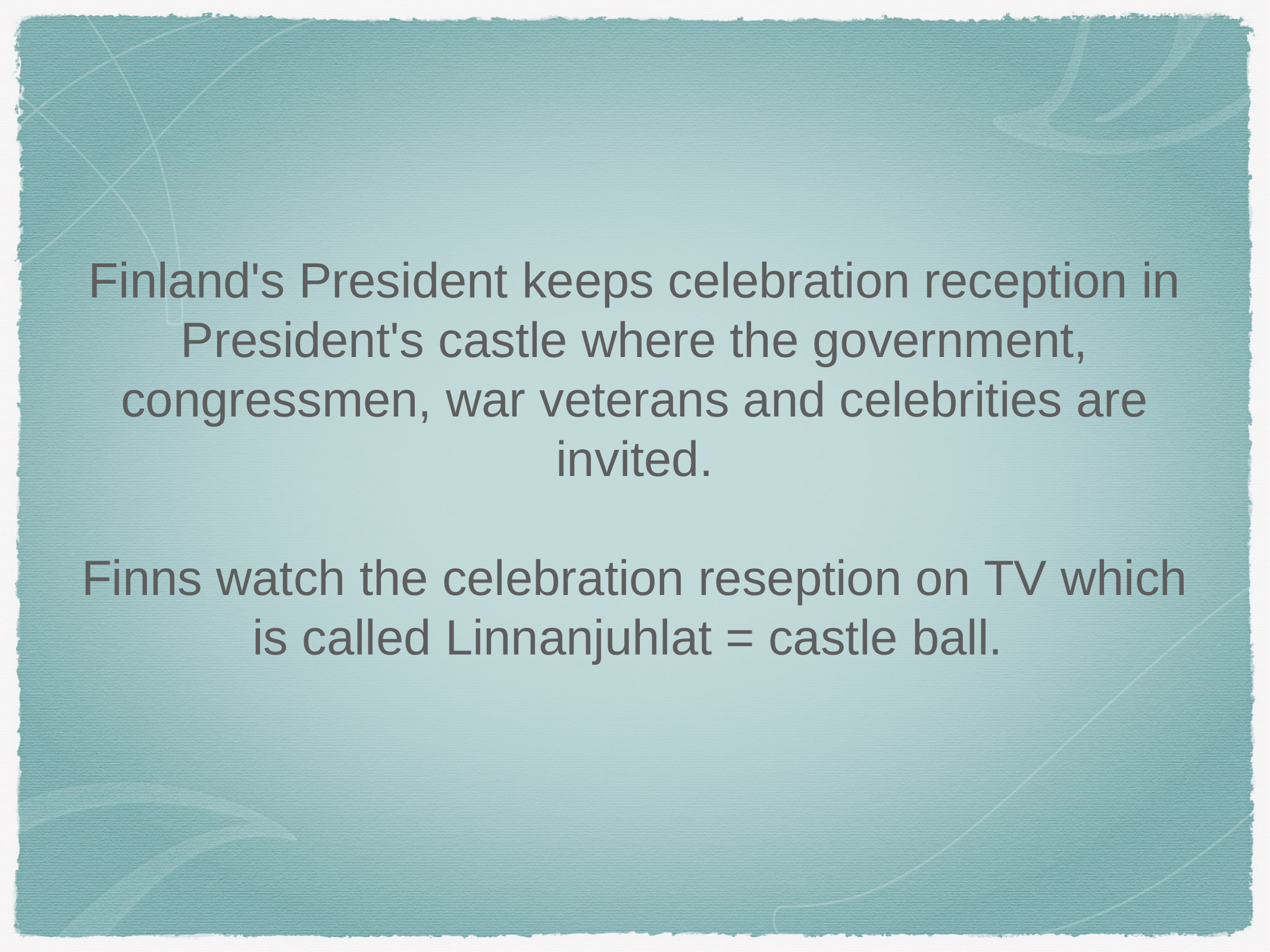

Finland's President keeps celebration reception in President's castle where the government, congressmen, war veterans and celebrities are invited.

Finns watch the celebration reseption on TV which is called Linnanjuhlat = castle ball.